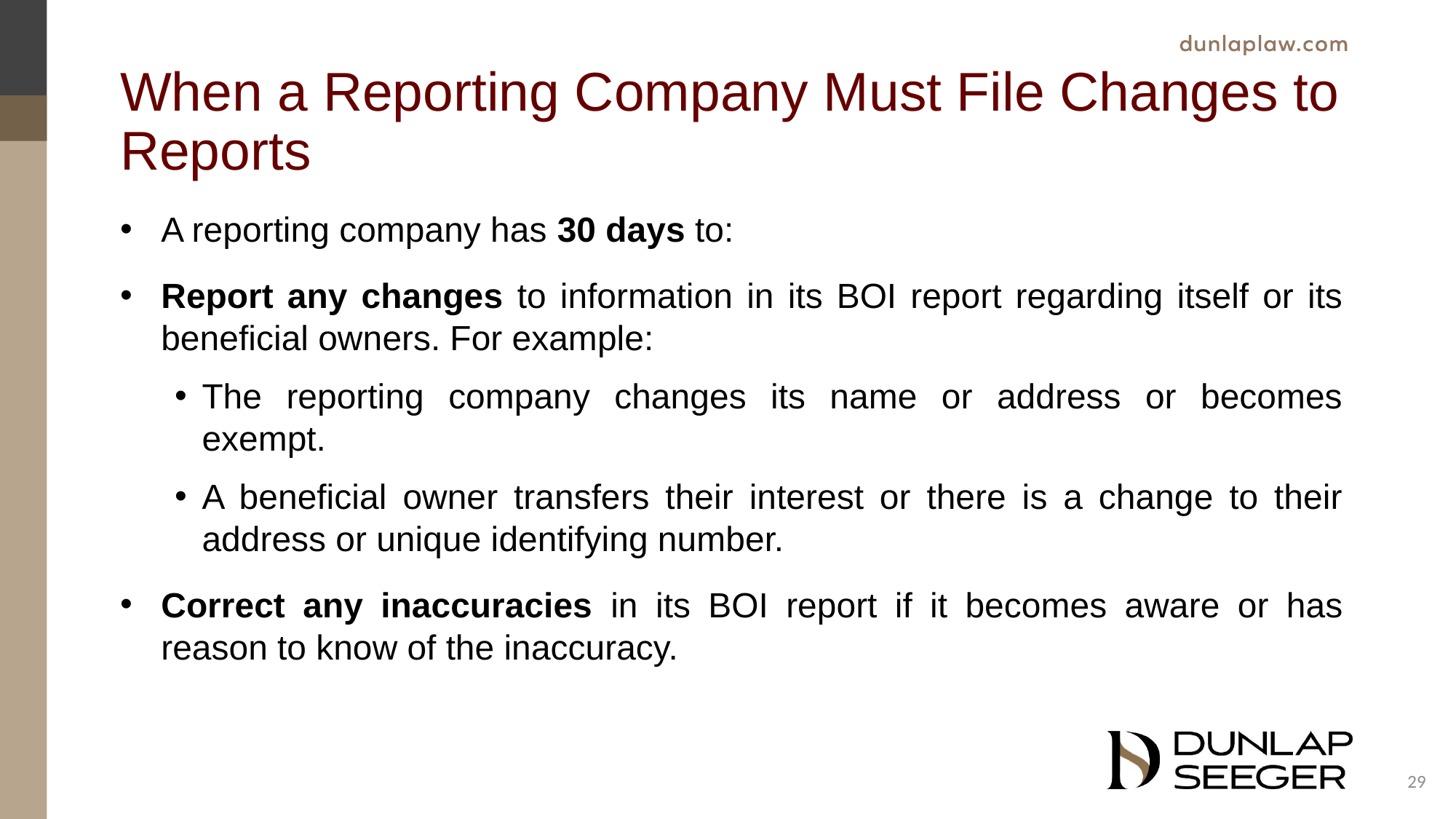

# When a Reporting Company Must File Changes to Reports
A reporting company has 30 days to:
Report any changes to information in its BOI report regarding itself or its beneficial owners. For example:
The reporting company changes its name or address or becomes exempt.
A beneficial owner transfers their interest or there is a change to their address or unique identifying number.
Correct any inaccuracies in its BOI report if it becomes aware or has reason to know of the inaccuracy.
29